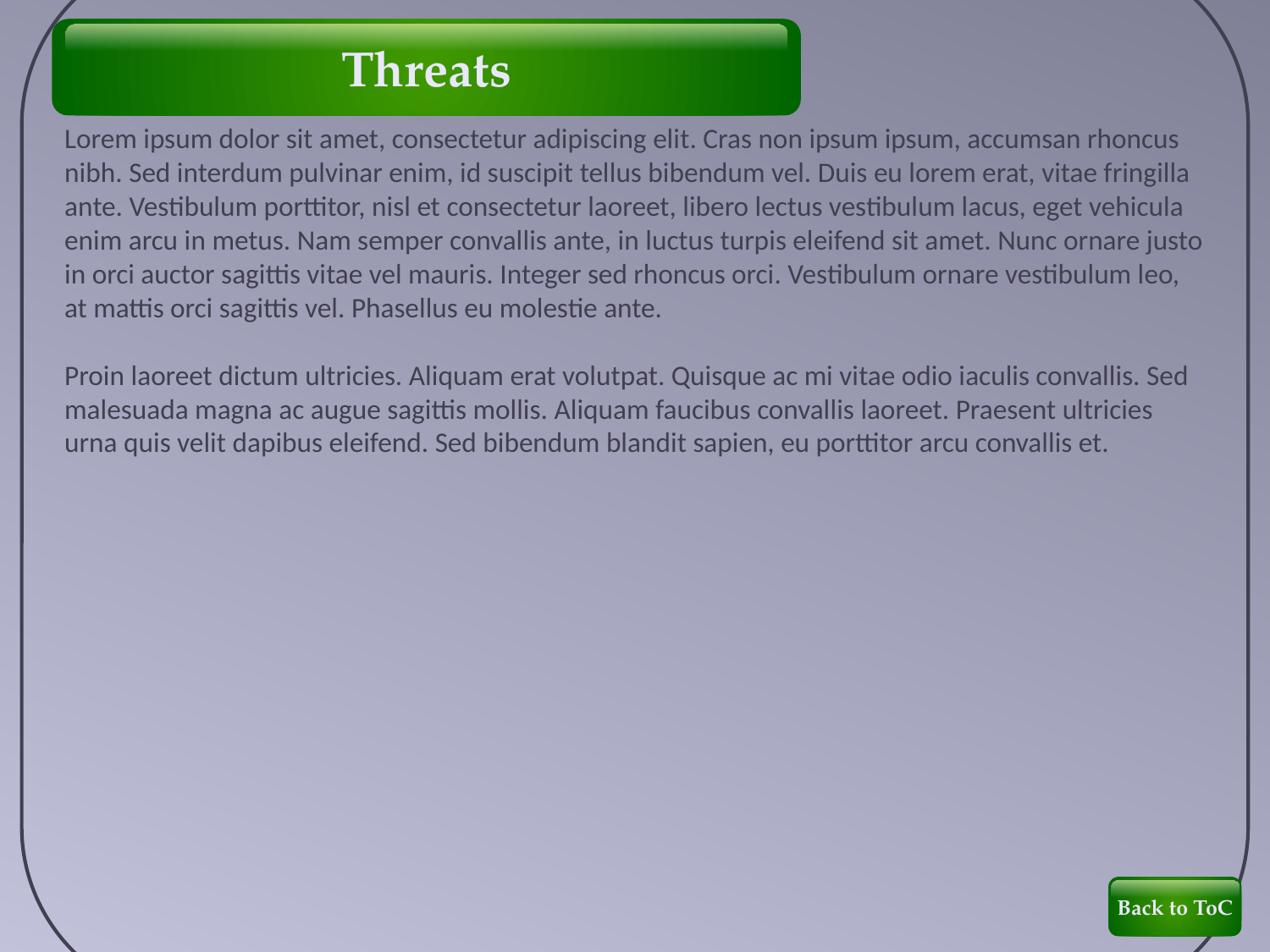

Threats
Lorem ipsum dolor sit amet, consectetur adipiscing elit. Cras non ipsum ipsum, accumsan rhoncus nibh. Sed interdum pulvinar enim, id suscipit tellus bibendum vel. Duis eu lorem erat, vitae fringilla ante. Vestibulum porttitor, nisl et consectetur laoreet, libero lectus vestibulum lacus, eget vehicula enim arcu in metus. Nam semper convallis ante, in luctus turpis eleifend sit amet. Nunc ornare justo in orci auctor sagittis vitae vel mauris. Integer sed rhoncus orci. Vestibulum ornare vestibulum leo, at mattis orci sagittis vel. Phasellus eu molestie ante.

Proin laoreet dictum ultricies. Aliquam erat volutpat. Quisque ac mi vitae odio iaculis convallis. Sed malesuada magna ac augue sagittis mollis. Aliquam faucibus convallis laoreet. Praesent ultricies urna quis velit dapibus eleifend. Sed bibendum blandit sapien, eu porttitor arcu convallis et.

Back to ToC